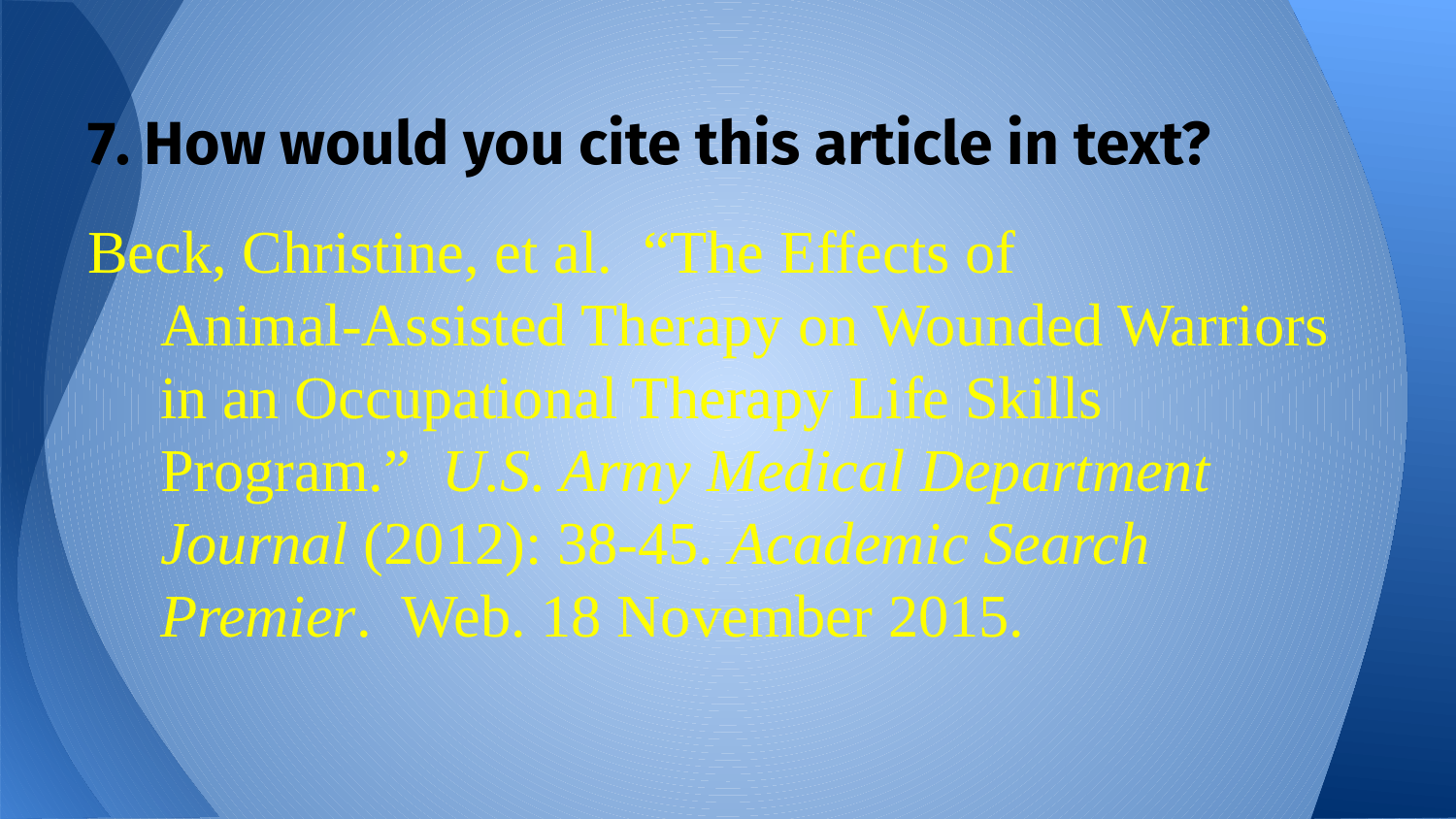

# 7. How would you cite this article in text?
Beck, Christine, et al.  “The Effects of
Animal-Assisted Therapy on Wounded Warriors in an Occupational Therapy Life Skills Program.”  U.S. Army Medical Department Journal (2012): 38-45. Academic Search Premier.  Web. 18 November 2015.